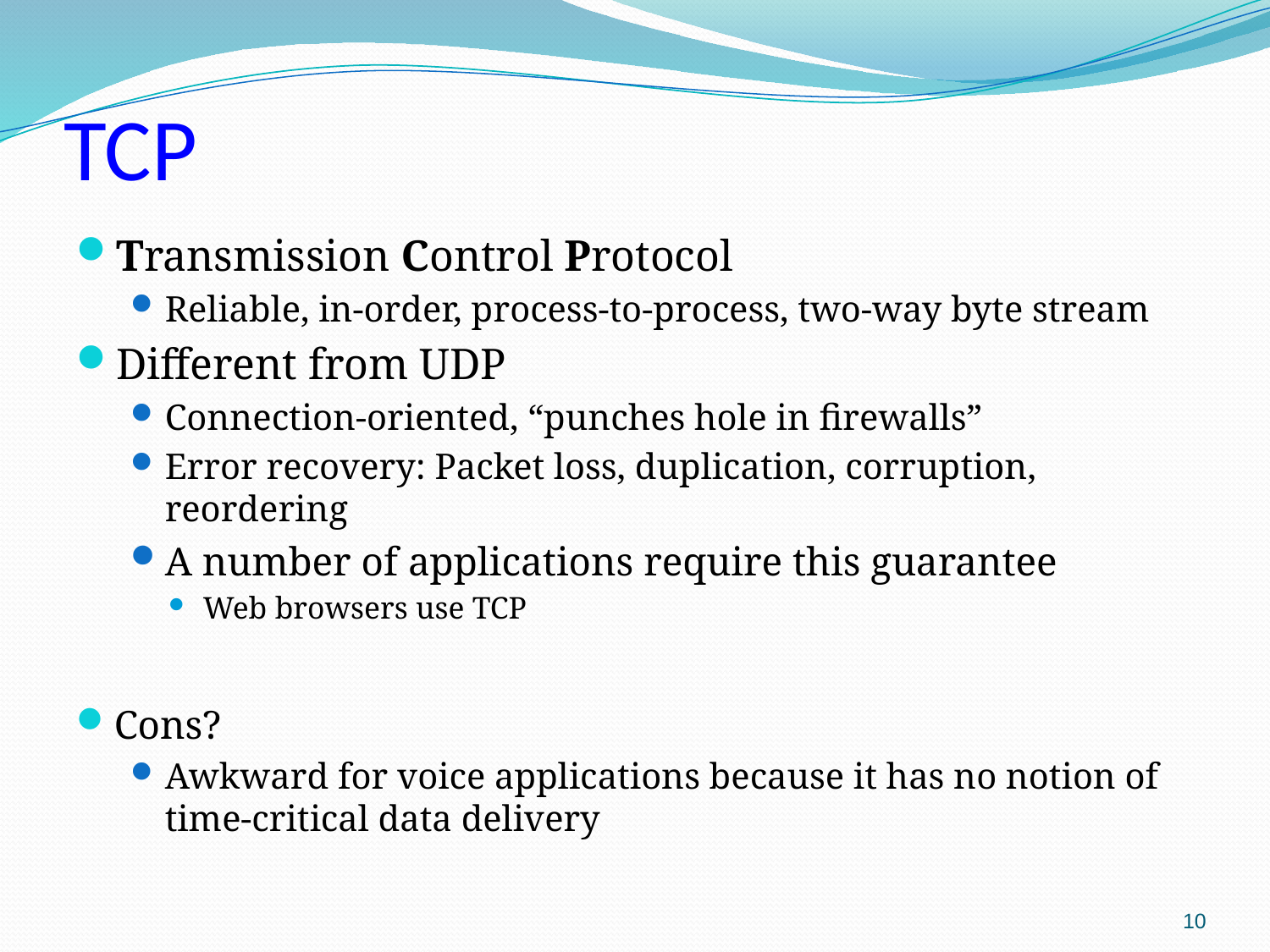

# TCP
Transmission Control Protocol
Reliable, in-order, process-to-process, two-way byte stream
Different from UDP
Connection-oriented, “punches hole in firewalls”
Error recovery: Packet loss, duplication, corruption, reordering
A number of applications require this guarantee
Web browsers use TCP

Cons?
Awkward for voice applications because it has no notion of time-critical data delivery
10